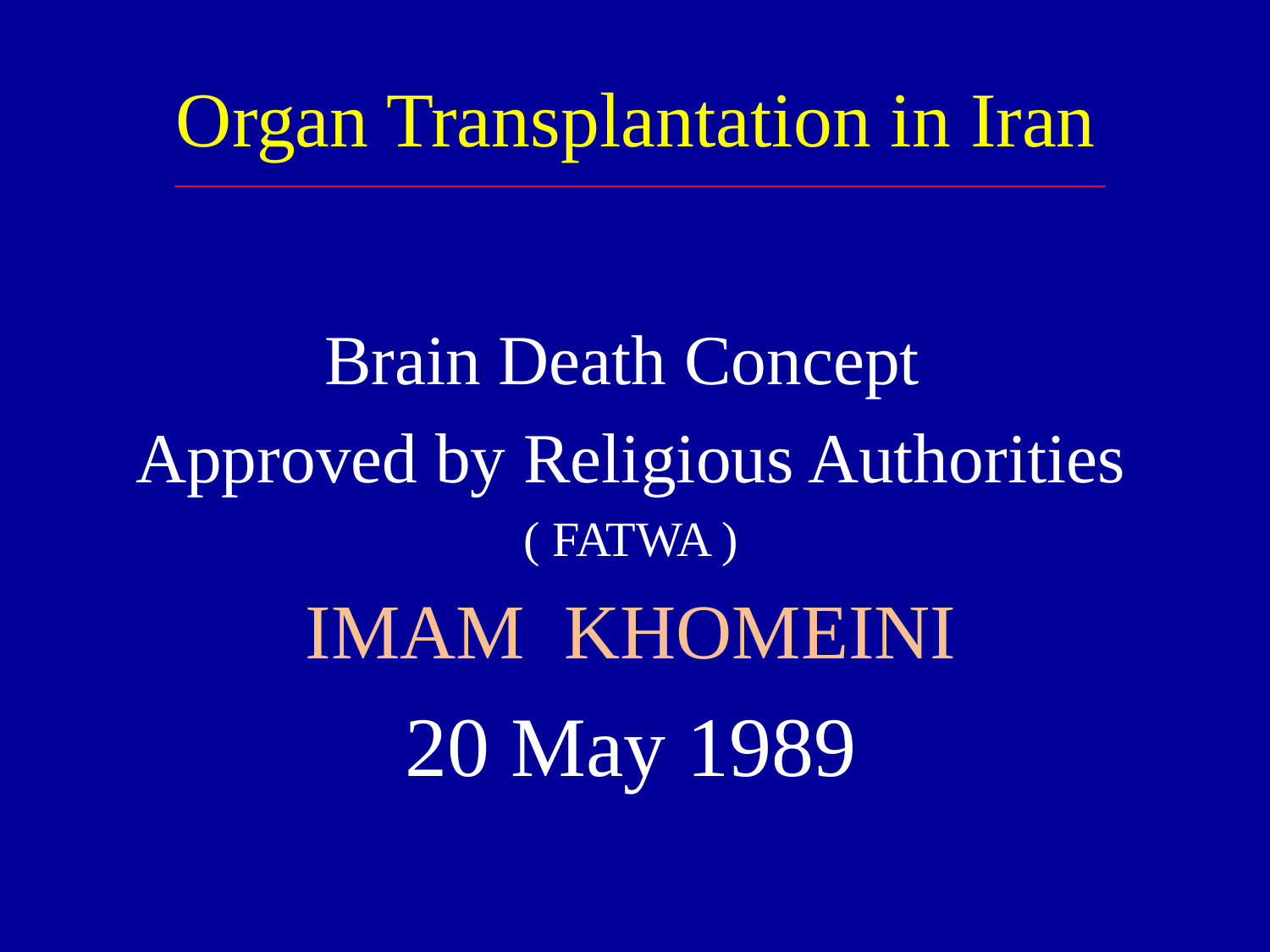

# Organ Transplantation in Iran

Brain Death Concept
Approved by Religious Authorities
( FATWA )
IMAM  KHOMEINI
20 May 1989